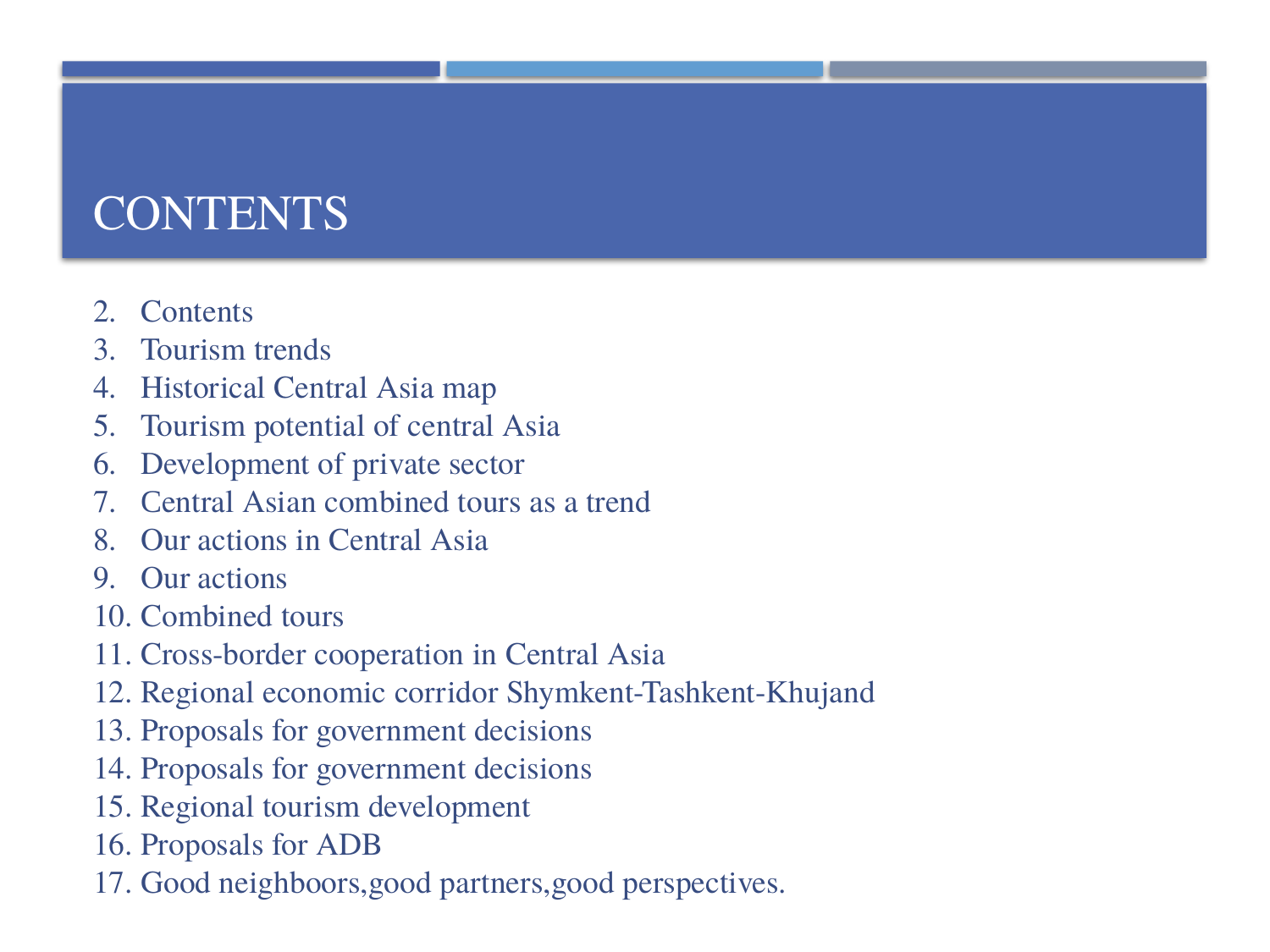

# contents

Contents
Tourism trends
Historical Central Asia map
Tourism potential of central Asia
Development of private sector
Сentral Asian combined tours as a trend
Our actions in Central Asia
Our actions
Combined tours
Cross-border cooperation in Central Asia
Regional economic corridor Shymkent-Tashkent-Khujand
Proposals for government decisions
Proposals for government decisions
Regional tourism development
Proposals for ADB
Good neighboors,good partners,good perspectives.